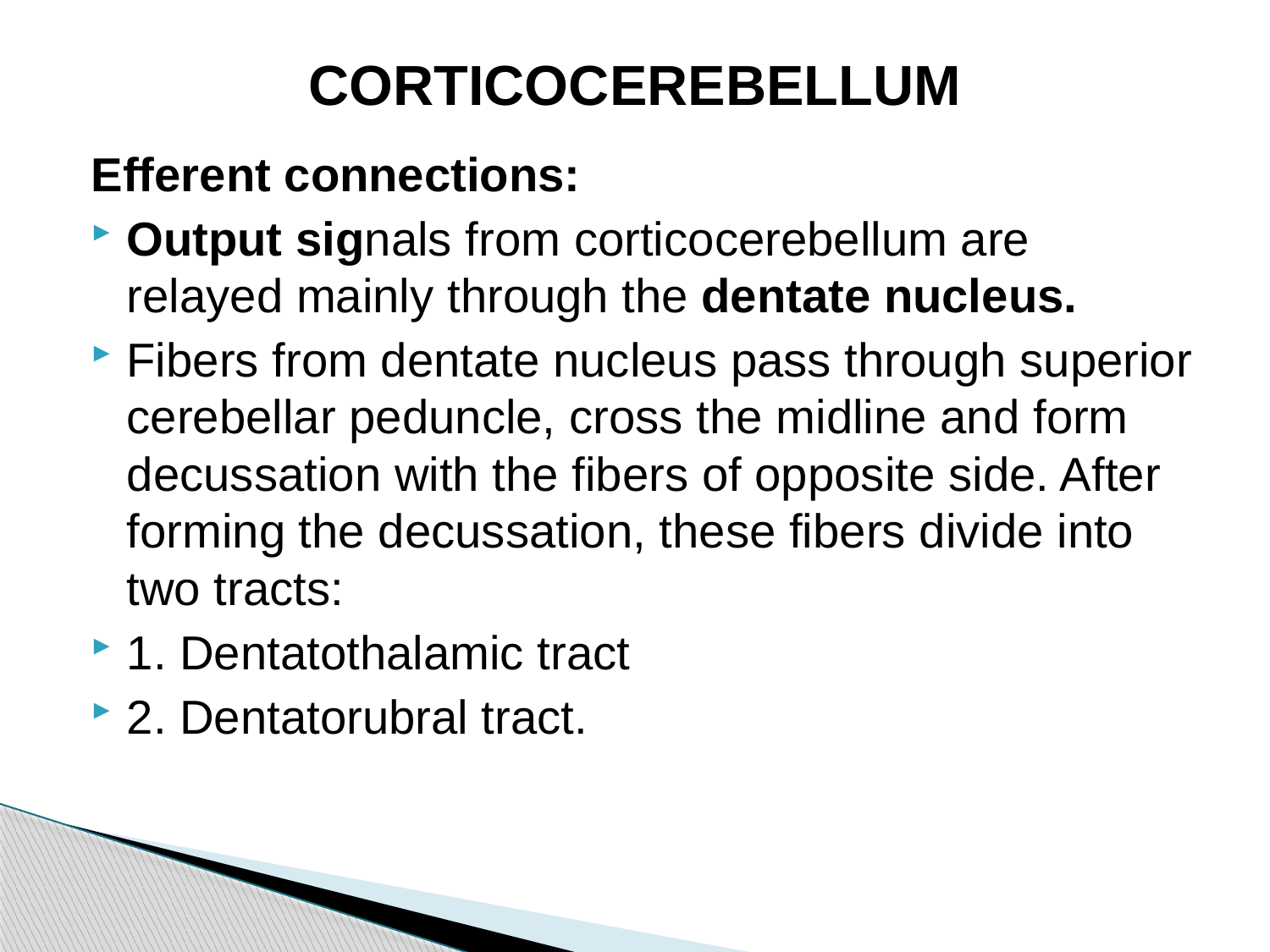

# CORTICOCEREBELLUM
Efferent connections:
Output signals from corticocerebellum are relayed mainly through the dentate nucleus.
Fibers from dentate nucleus pass through superior cerebellar peduncle, cross the midline and form decussation with the fibers of opposite side. After forming the decussation, these fibers divide into two tracts:
1. Dentatothalamic tract
2. Dentatorubral tract.